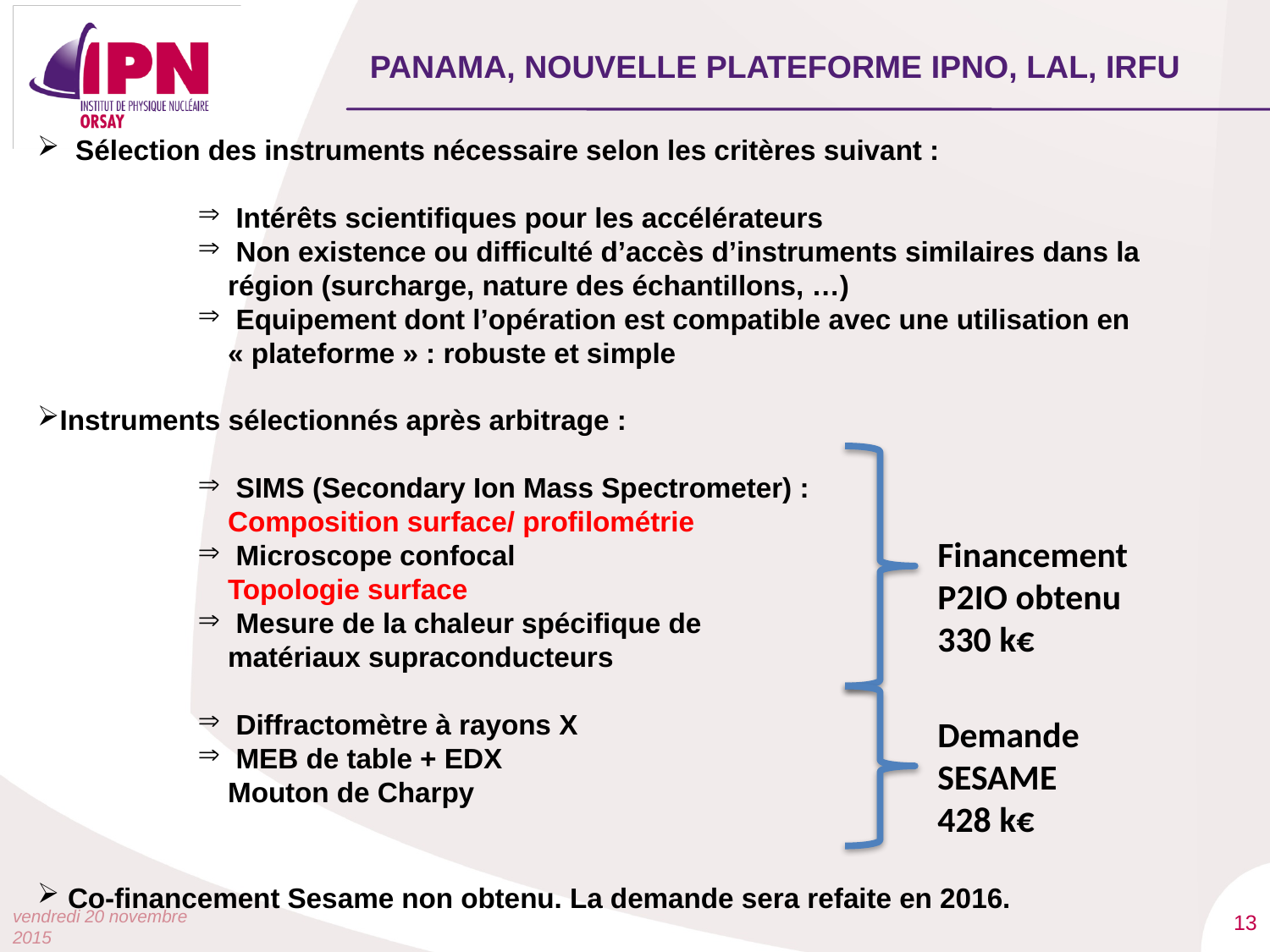

# PANAMA, nouvelle plateforme IPNO, LAL, IRFU
  Sélection des instruments nécessaire selon les critères suivant :

 Intérêts scientifiques pour les accélérateurs
 Non existence ou difficulté d’accès d’instruments similaires dans la région (surcharge, nature des échantillons, …)
 Equipement dont l’opération est compatible avec une utilisation en « plateforme » : robuste et simple

Instruments sélectionnés après arbitrage :

 SIMS (Secondary Ion Mass Spectrometer) :
Composition surface/ profilométrie
 Microscope confocal
Topologie surface
 Mesure de la chaleur spécifique de
matériaux supraconducteurs

 Diffractomètre à rayons X
 MEB de table + EDX
Mouton de Charpy

 Co-financement Sesame non obtenu. La demande sera refaite en 2016.

Financement P2IO obtenu
330 k€

Demande SESAME
428 k€
vendredi 20 novembre 2015